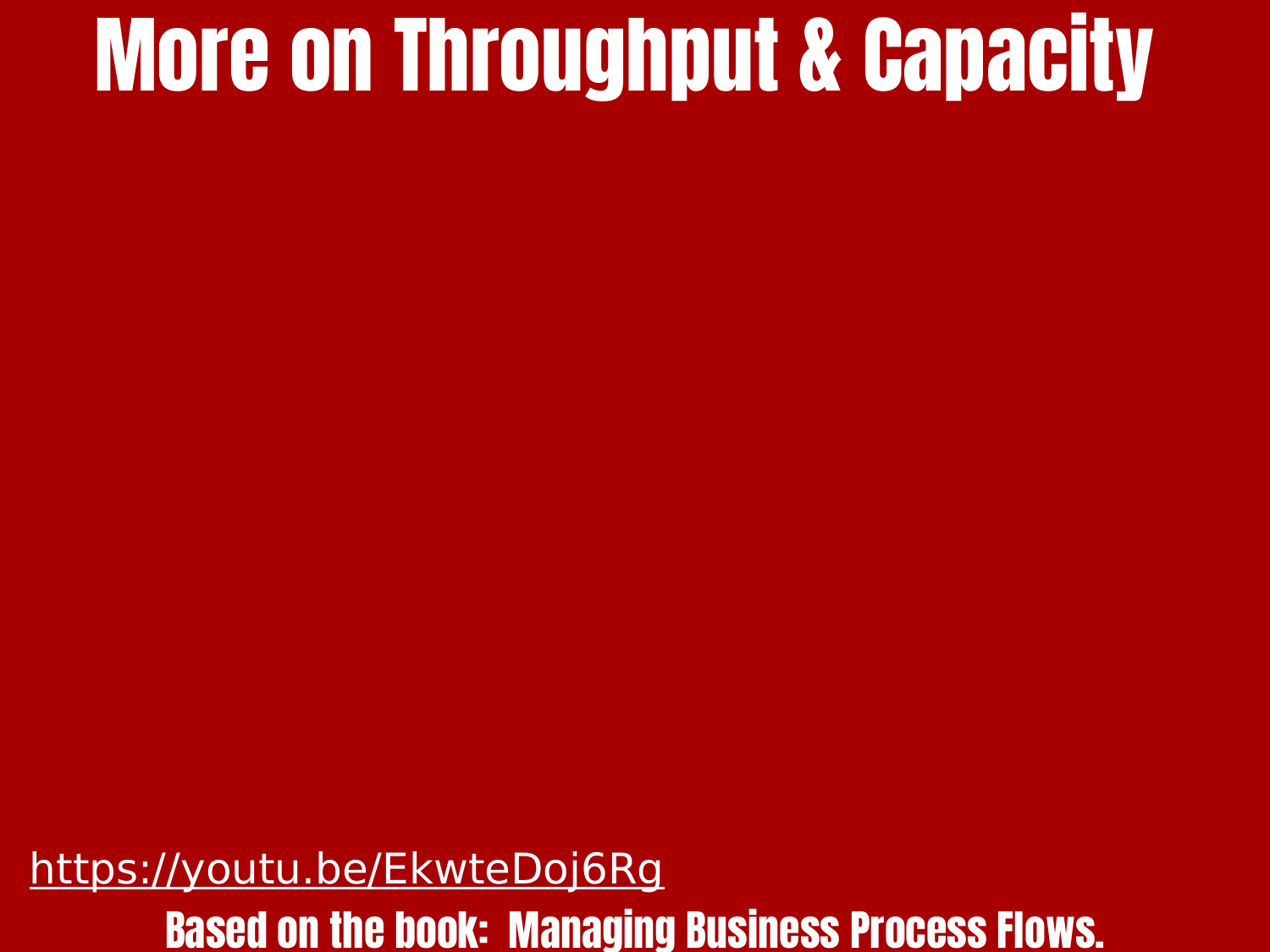

More on Throughput & Capacity
https://youtu.be/EkwteDoj6Rg
Based on the book:  Managing Business Process Flows.